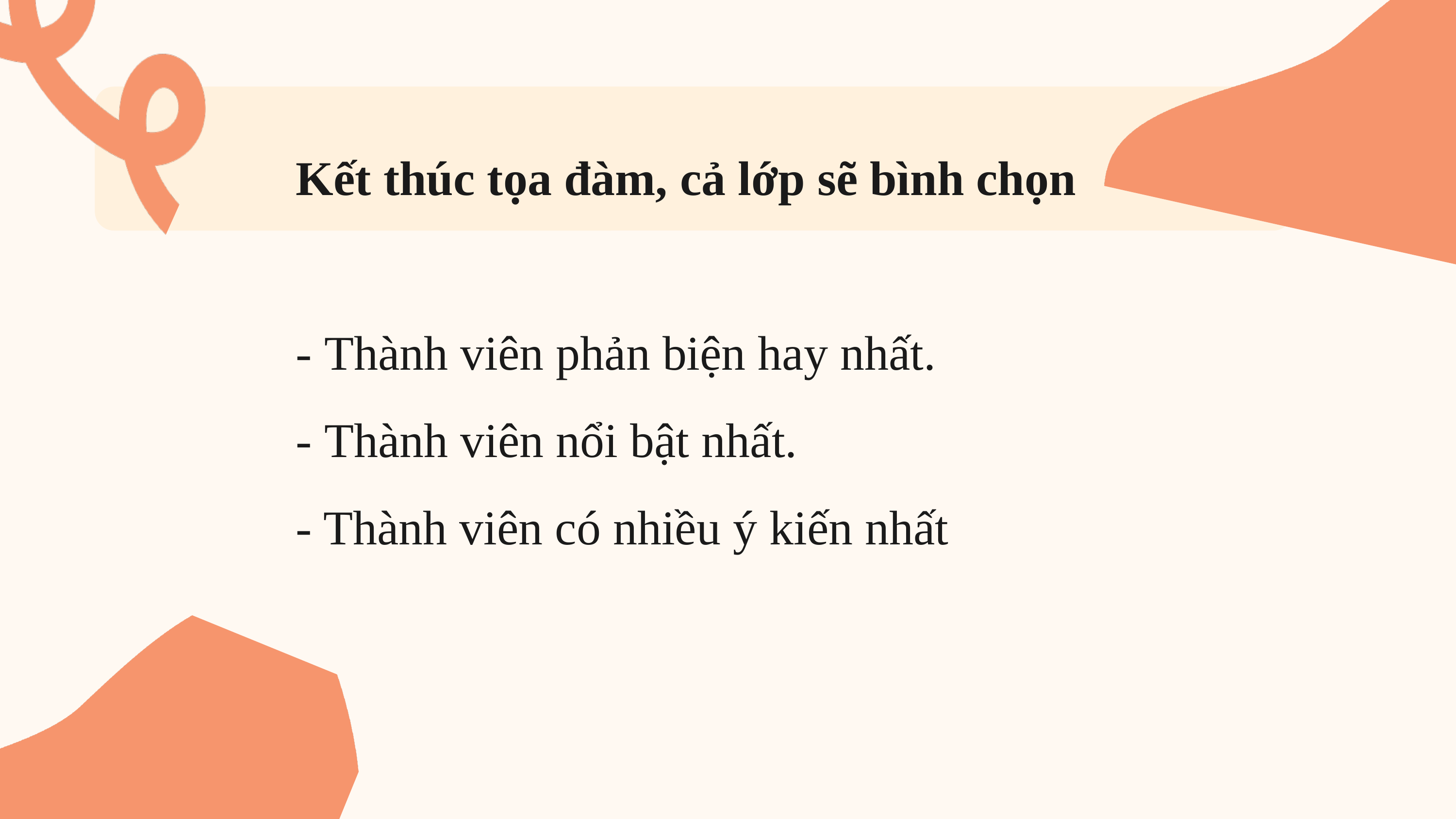

Kết thúc tọa đàm, cả lớp sẽ bình chọn

- Thành viên phản biện hay nhất.
- Thành viên nổi bật nhất.
- Thành viên có nhiều ý kiến nhất